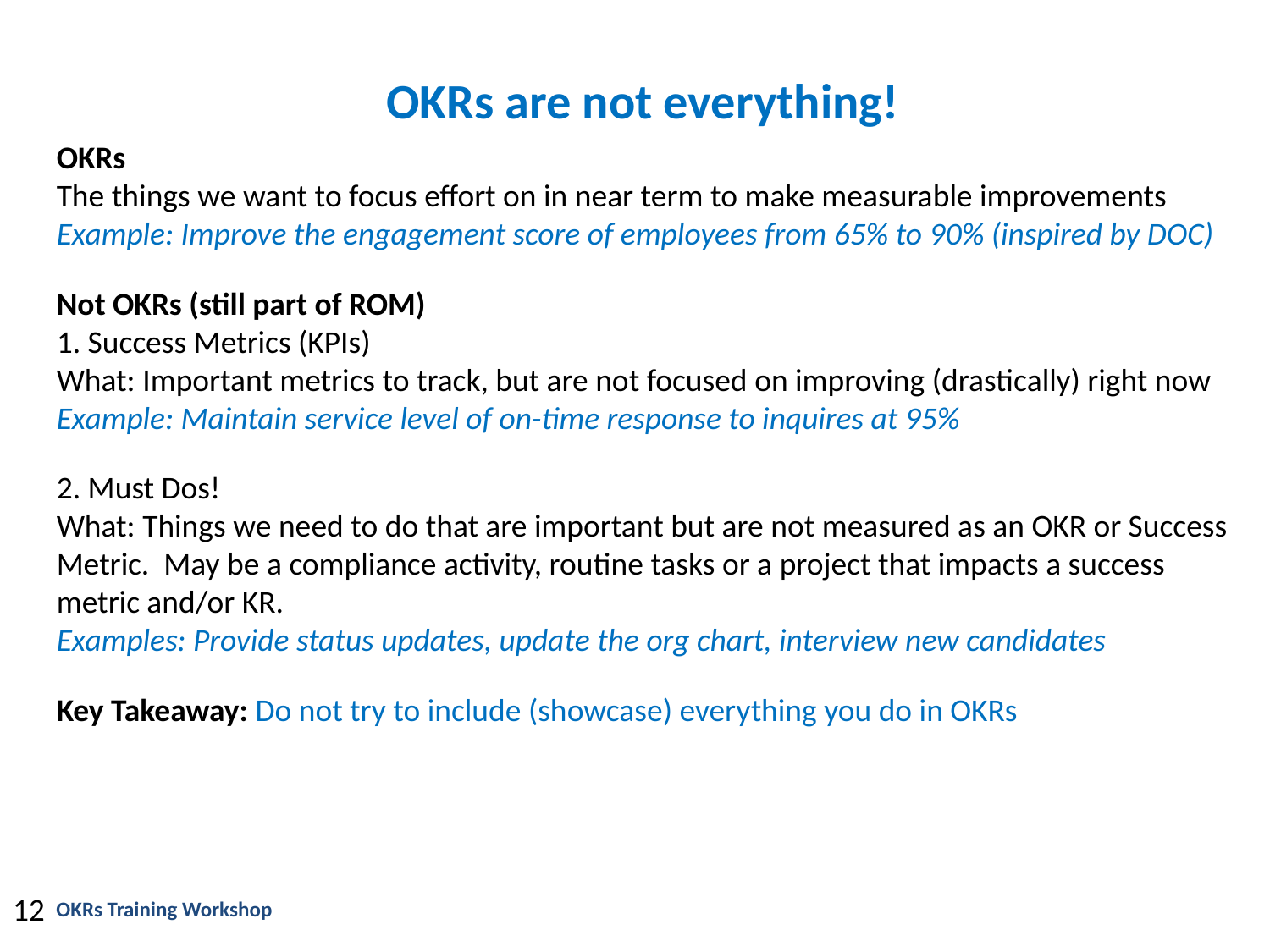

OKRs are not everything!
OKRs
The things we want to focus effort on in near term to make measurable improvements
Example: Improve the engagement score of employees from 65% to 90% (inspired by DOC)
Not OKRs (still part of ROM)
1. Success Metrics (KPIs)
What: Important metrics to track, but are not focused on improving (drastically) right now
Example: Maintain service level of on-time response to inquires at 95%
2. Must Dos!
What: Things we need to do that are important but are not measured as an OKR or Success Metric.  May be a compliance activity, routine tasks or a project that impacts a success metric and/or KR.
Examples: Provide status updates, update the org chart, interview new candidates
Key Takeaway: Do not try to include (showcase) everything you do in OKRs

12
OKRs Training Workshop